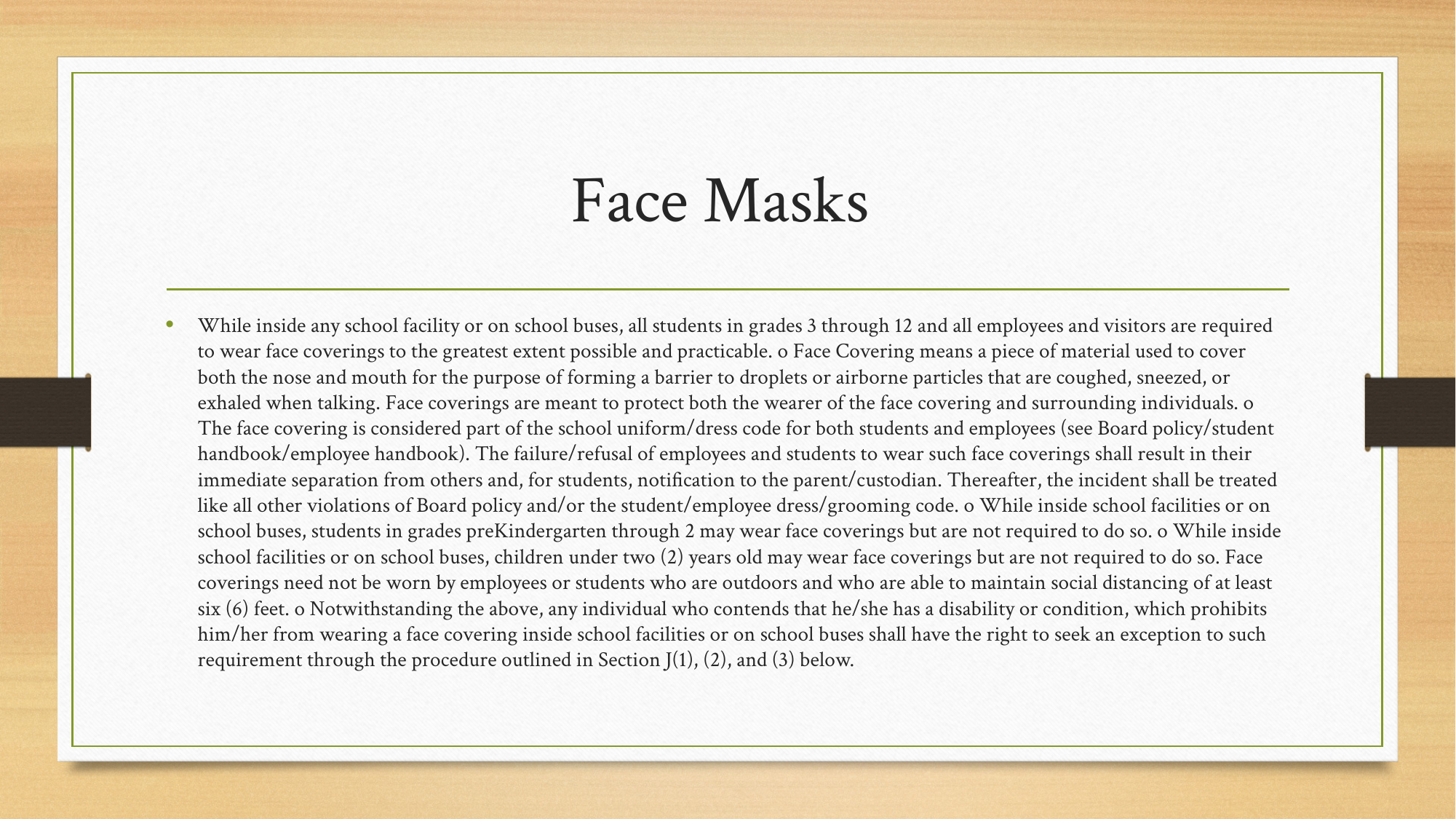

# Face Masks
While inside any school facility or on school buses, all students in grades 3 through 12 and all employees and visitors are required to wear face coverings to the greatest extent possible and practicable. o Face Covering means a piece of material used to cover both the nose and mouth for the purpose of forming a barrier to droplets or airborne particles that are coughed, sneezed, or exhaled when talking. Face coverings are meant to protect both the wearer of the face covering and surrounding individuals. o The face covering is considered part of the school uniform/dress code for both students and employees (see Board policy/student handbook/employee handbook). The failure/refusal of employees and students to wear such face coverings shall result in their immediate separation from others and, for students, notification to the parent/custodian. Thereafter, the incident shall be treated like all other violations of Board policy and/or the student/employee dress/grooming code. o While inside school facilities or on school buses, students in grades preKindergarten through 2 may wear face coverings but are not required to do so. o While inside school facilities or on school buses, children under two (2) years old may wear face coverings but are not required to do so. Face coverings need not be worn by employees or students who are outdoors and who are able to maintain social distancing of at least six (6) feet. o Notwithstanding the above, any individual who contends that he/she has a disability or condition, which prohibits him/her from wearing a face covering inside school facilities or on school buses shall have the right to seek an exception to such requirement through the procedure outlined in Section J(1), (2), and (3) below.